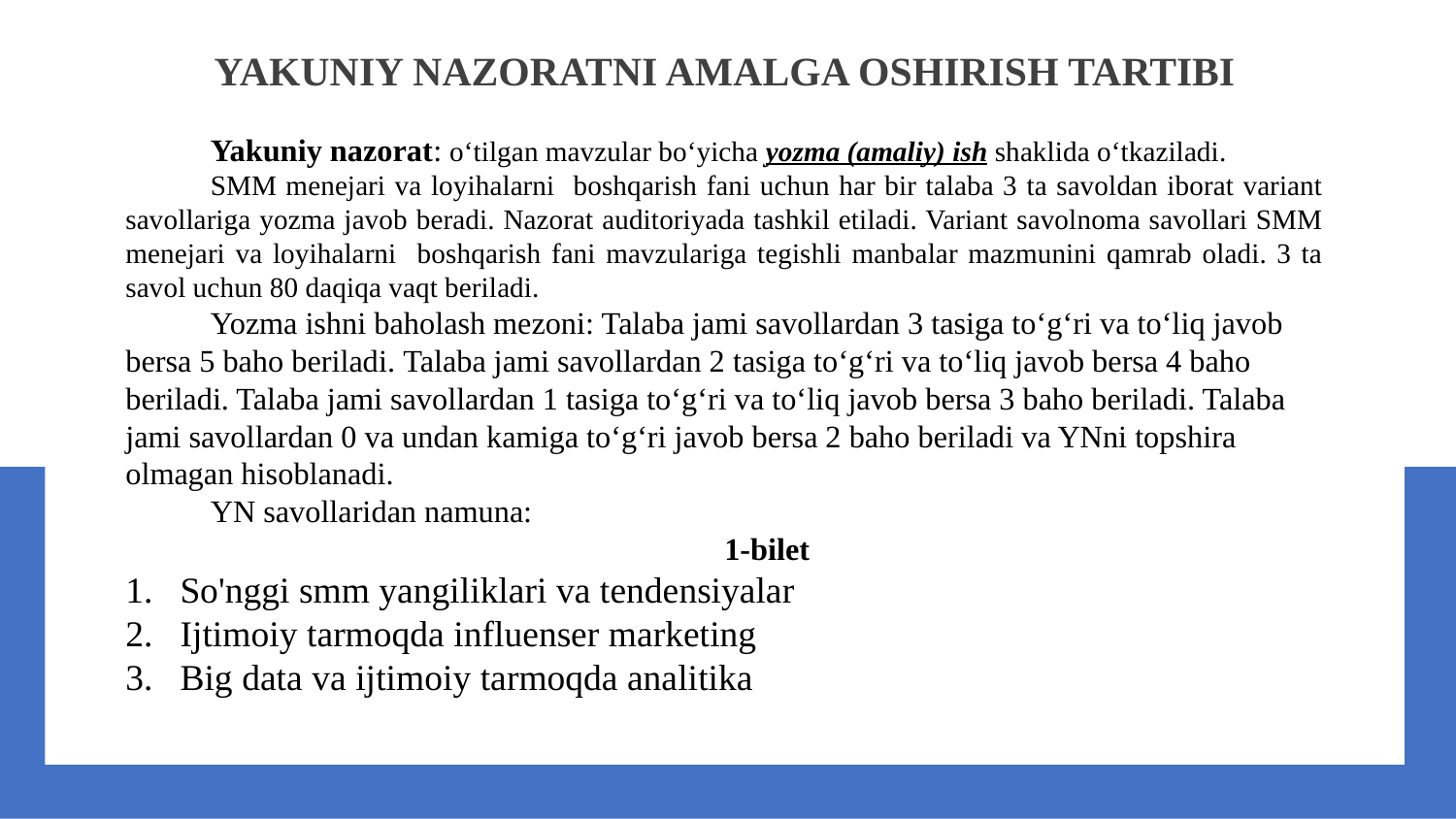

YAKUNIY NAZORATNI AMALGA OSHIRISH TARTIBI

Yakuniy nazorat: o‘tilgan mavzular bo‘yicha yozma (amaliy) ish shaklida o‘tkaziladi.
SMM menejari va loyihalarni  boshqarish fani uchun har bir talaba 3 ta savoldan iborat variant savollariga yozma javob beradi. Nazorat auditoriyada tashkil etiladi. Variant savolnoma savollari SMM menejari va loyihalarni  boshqarish fani mavzulariga tegishli manbalar mazmunini qamrab oladi. 3 ta savol uchun 80 daqiqa vaqt beriladi.
Yozma ishni baholash mezoni: Talaba jami savollardan 3 tasiga to‘g‘ri va to‘liq javob bersa 5 baho beriladi. Talaba jami savollardan 2 tasiga to‘g‘ri va to‘liq javob bersa 4 baho beriladi. Talaba jami savollardan 1 tasiga to‘g‘ri va to‘liq javob bersa 3 baho beriladi. Talaba jami savollardan 0 va undan kamiga to‘g‘ri javob bersa 2 baho beriladi va YNni topshira olmagan hisoblanadi.
YN savollaridan namuna:
1-bilet
So'nggi smm yangiliklari va tendensiyalar
Ijtimoiy tarmoqda influenser marketing
Big data va ijtimoiy tarmoqda analitika